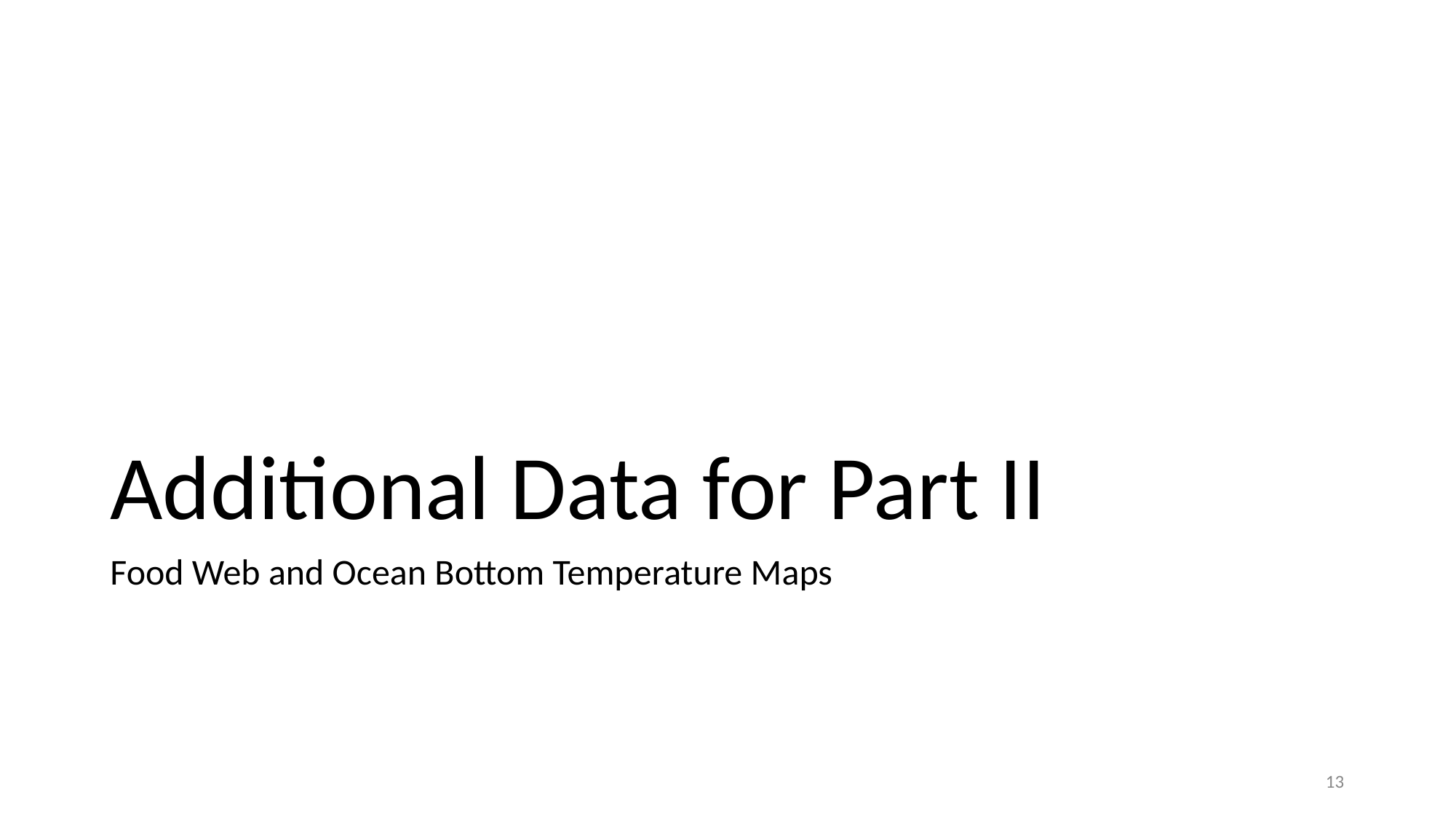

# Additional Data for Part II
Food Web and Ocean Bottom Temperature Maps
13